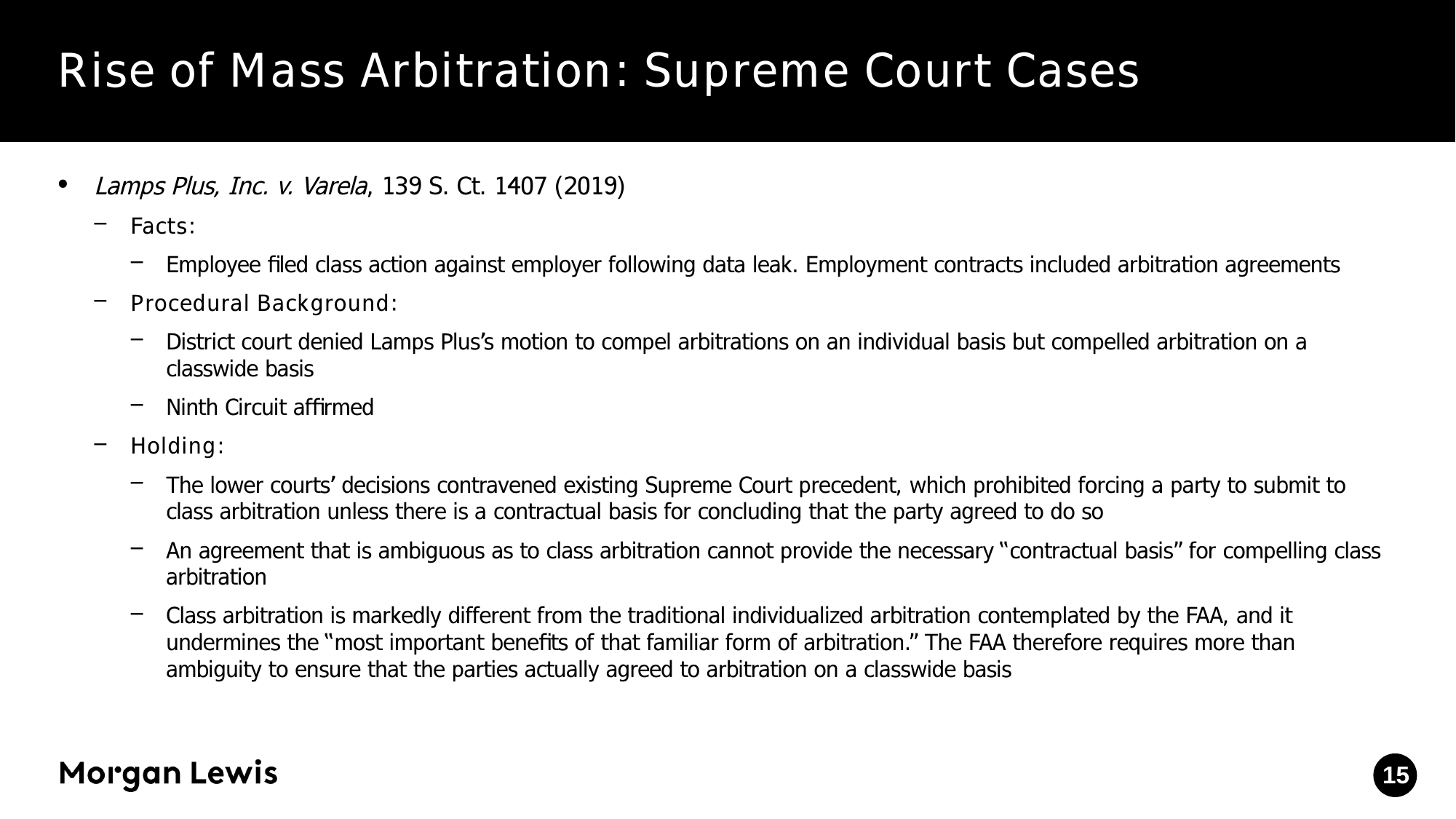

# Rise of Mass Arbitration: Supreme Court Cases
Lamps Plus, Inc. v. Varela, 139 S. Ct. 1407 (2019)
Facts:
Employee filed class action against employer following data leak. Employment contracts included arbitration agreements
Procedural Background:
District court denied Lamps Plus’s motion to compel arbitrations on an individual basis but compelled arbitration on a classwide basis
Ninth Circuit affirmed
Holding:
The lower courts’ decisions contravened existing Supreme Court precedent, which prohibited forcing a party to submit to class arbitration unless there is a contractual basis for concluding that the party agreed to do so
An agreement that is ambiguous as to class arbitration cannot provide the necessary “contractual basis” for compelling class arbitration
Class arbitration is markedly different from the traditional individualized arbitration contemplated by the FAA, and it undermines the “most important benefits of that familiar form of arbitration.” The FAA therefore requires more than ambiguity to ensure that the parties actually agreed to arbitration on a classwide basis
15